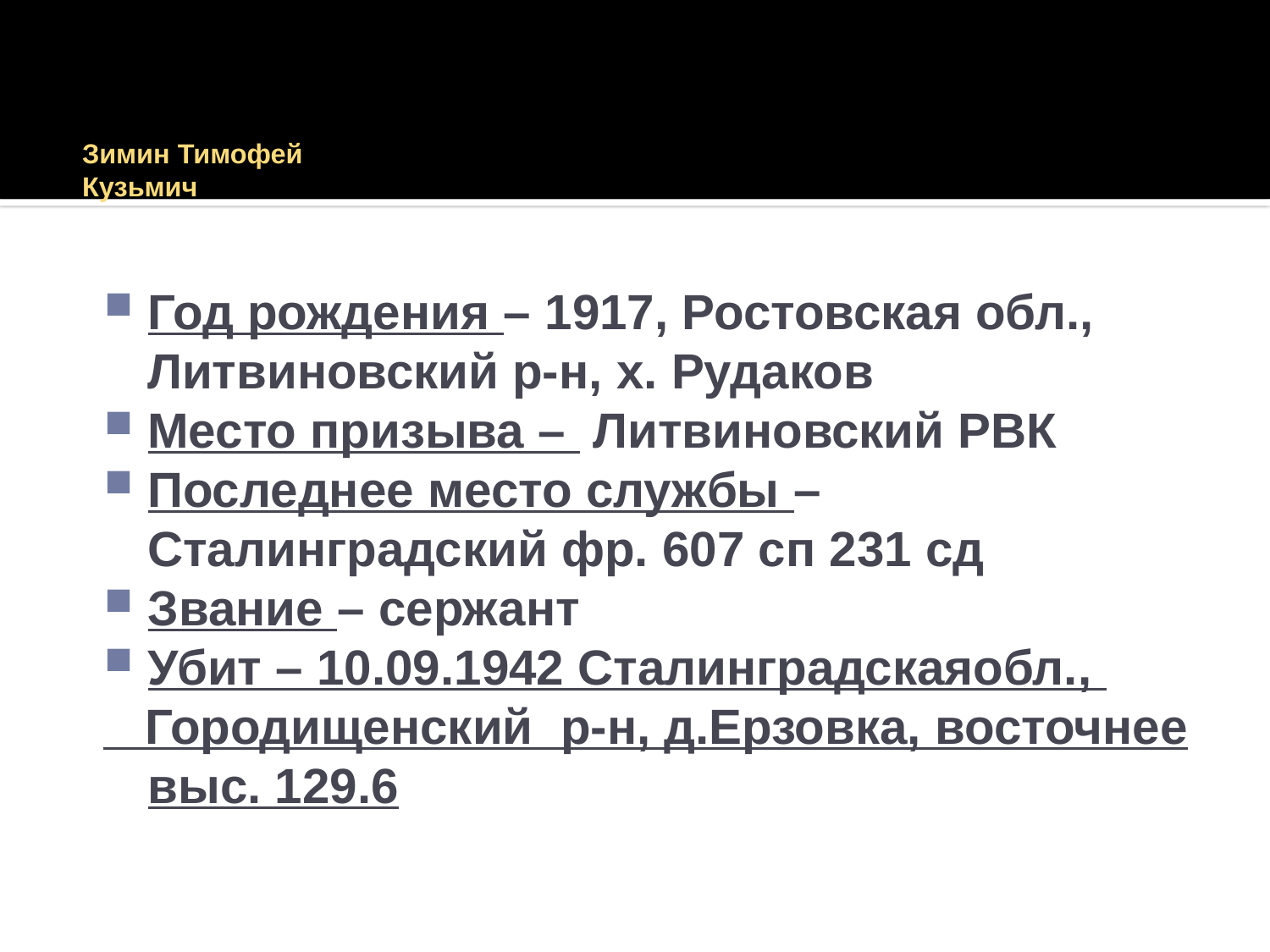

# Зимин Тимофей Кузьмич
Год рождения – 1917, Ростовская обл., Литвиновский р-н, х. Рудаков
Место призыва –  Литвиновский РВК
Последнее место службы – Сталинградский фр. 607 сп 231 сд
Звание – сержант
Убит – 10.09.1942 Сталинградскаяобл.,
   Городищенский  р-н, д.Ерзовка, восточнее выс. 129.6